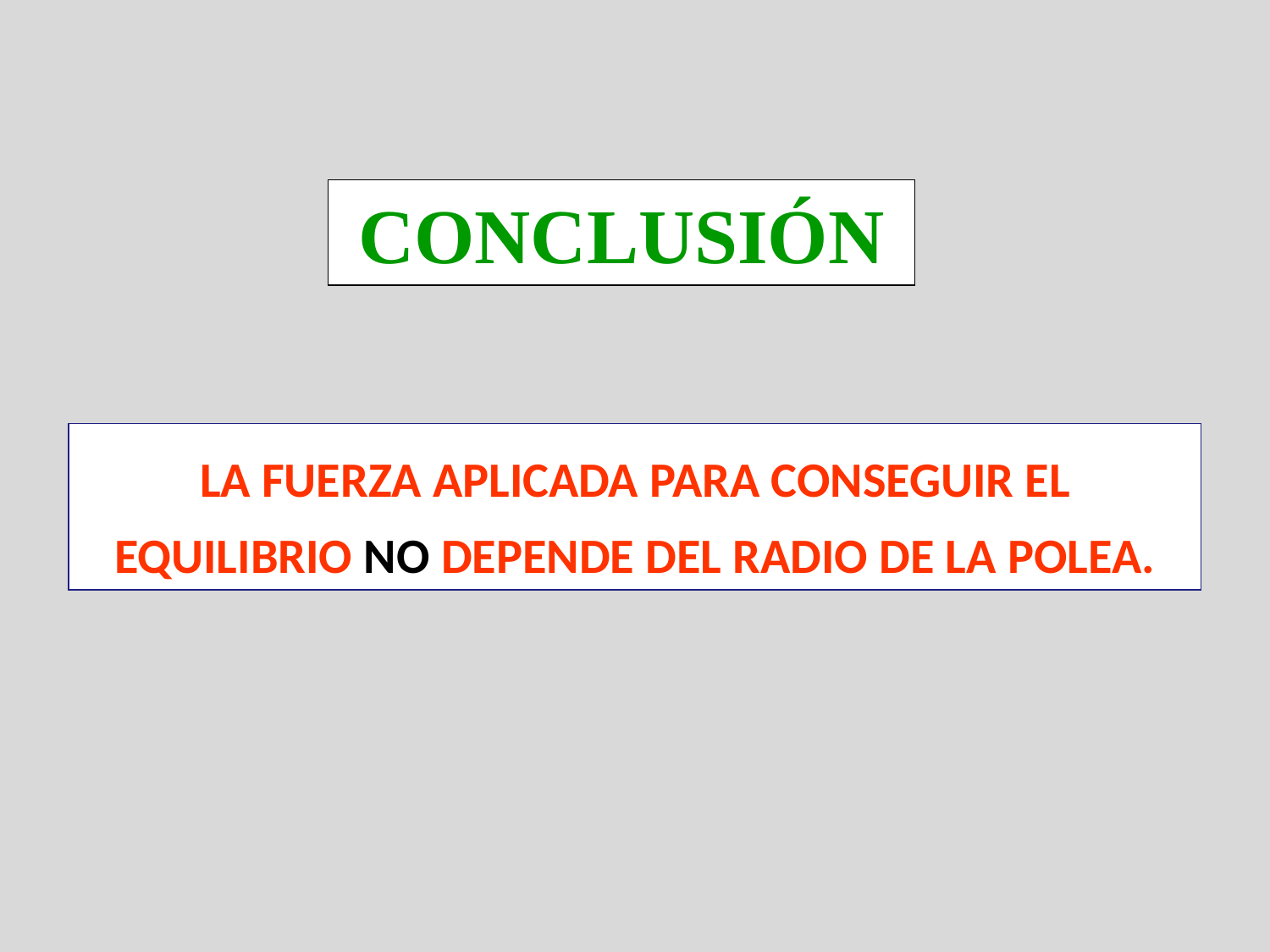

CONCLUSIÓN
LA FUERZA APLICADA PARA CONSEGUIR EL EQUILIBRIO NO DEPENDE DEL RADIO DE LA POLEA.